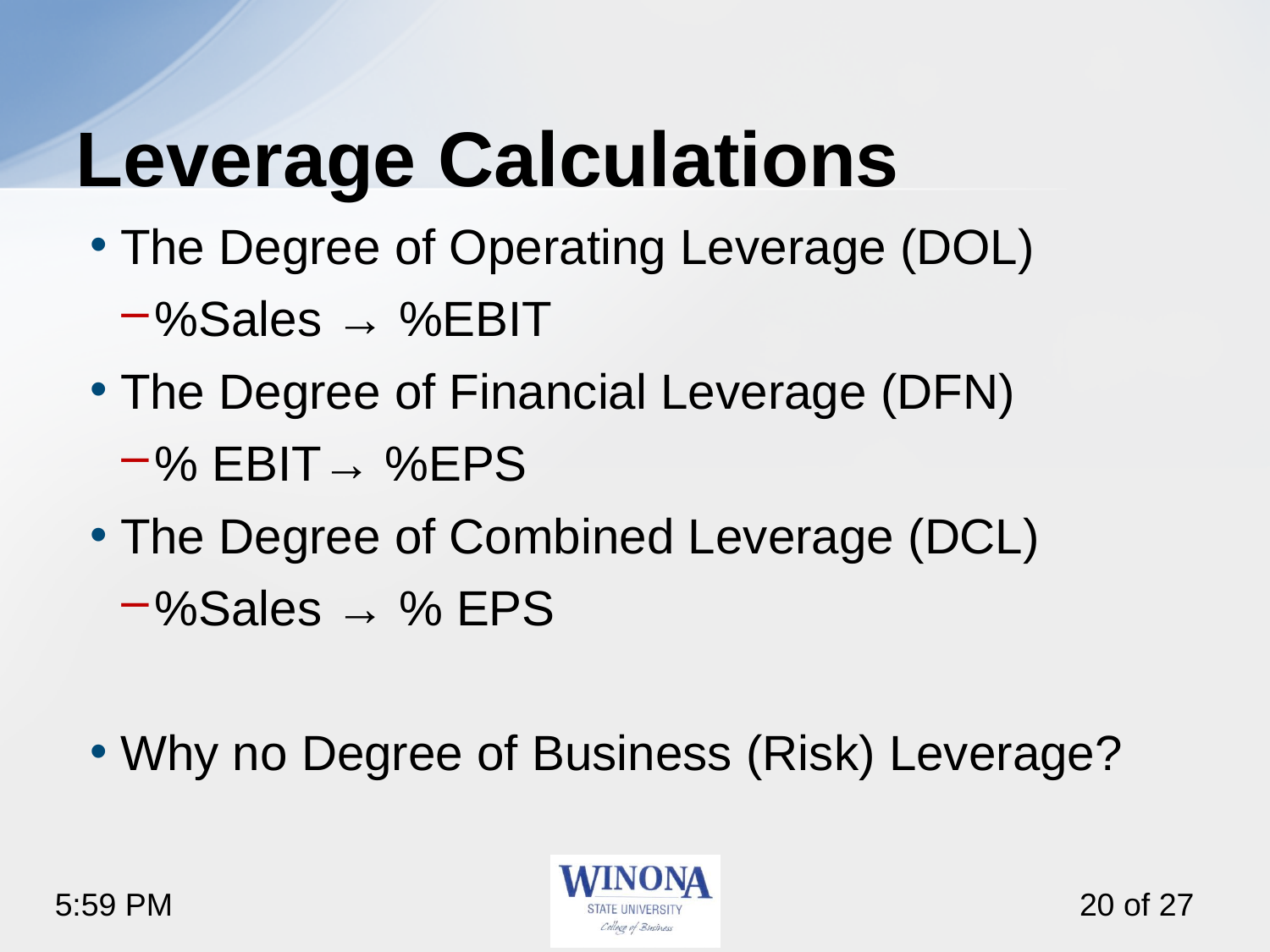

# Leverage Calculations
The Degree of Operating Leverage (DOL)
%Sales → %EBIT
The Degree of Financial Leverage (DFN)
% EBIT→ %EPS
The Degree of Combined Leverage (DCL)
%Sales → % EPS

Why no Degree of Business (Risk) Leverage?